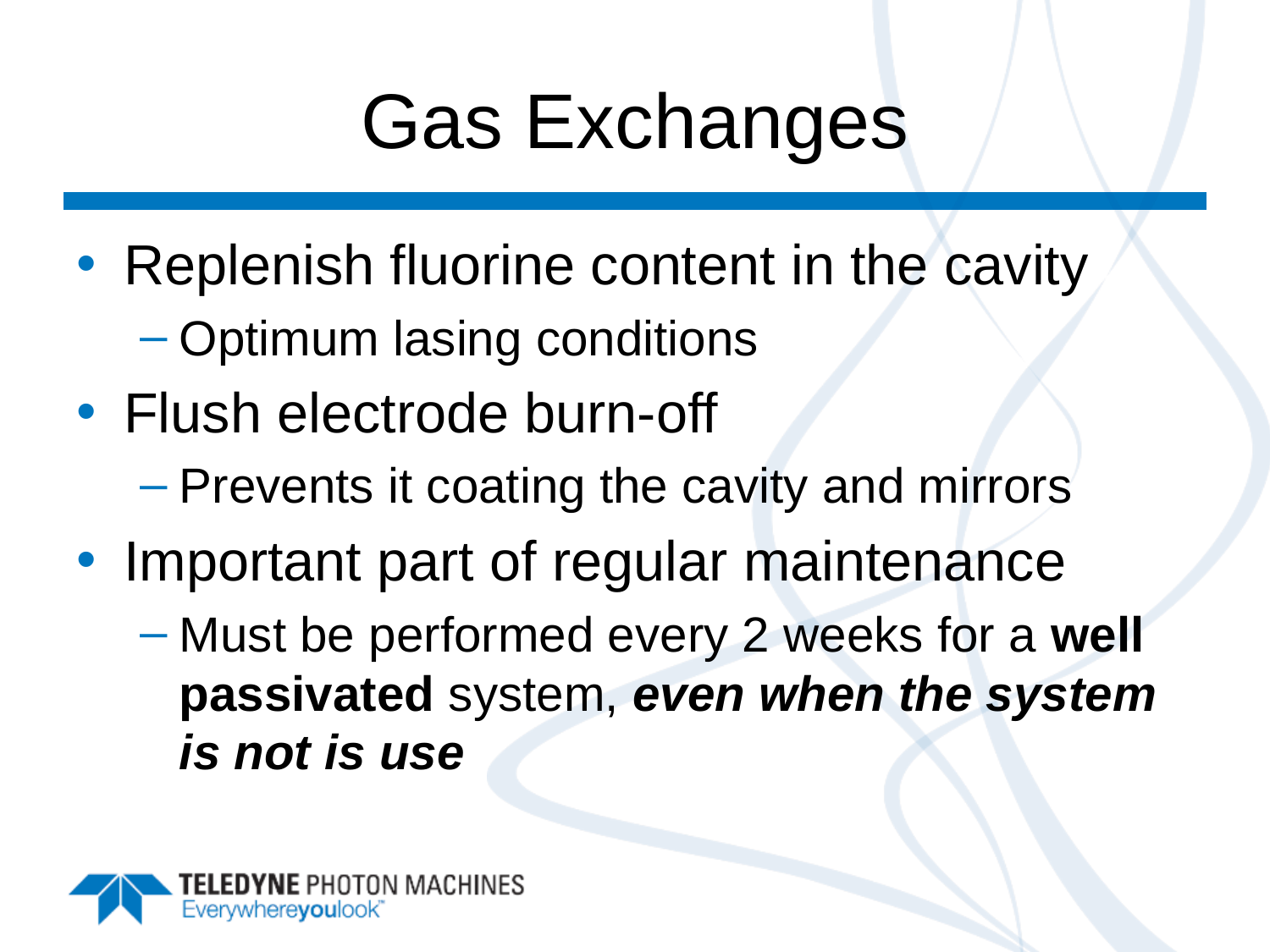

# Gas Exchanges
Replenish fluorine content in the cavity
Optimum lasing conditions
Flush electrode burn-off
Prevents it coating the cavity and mirrors
Important part of regular maintenance
Must be performed every 2 weeks for a well passivated system, even when the system is not is use